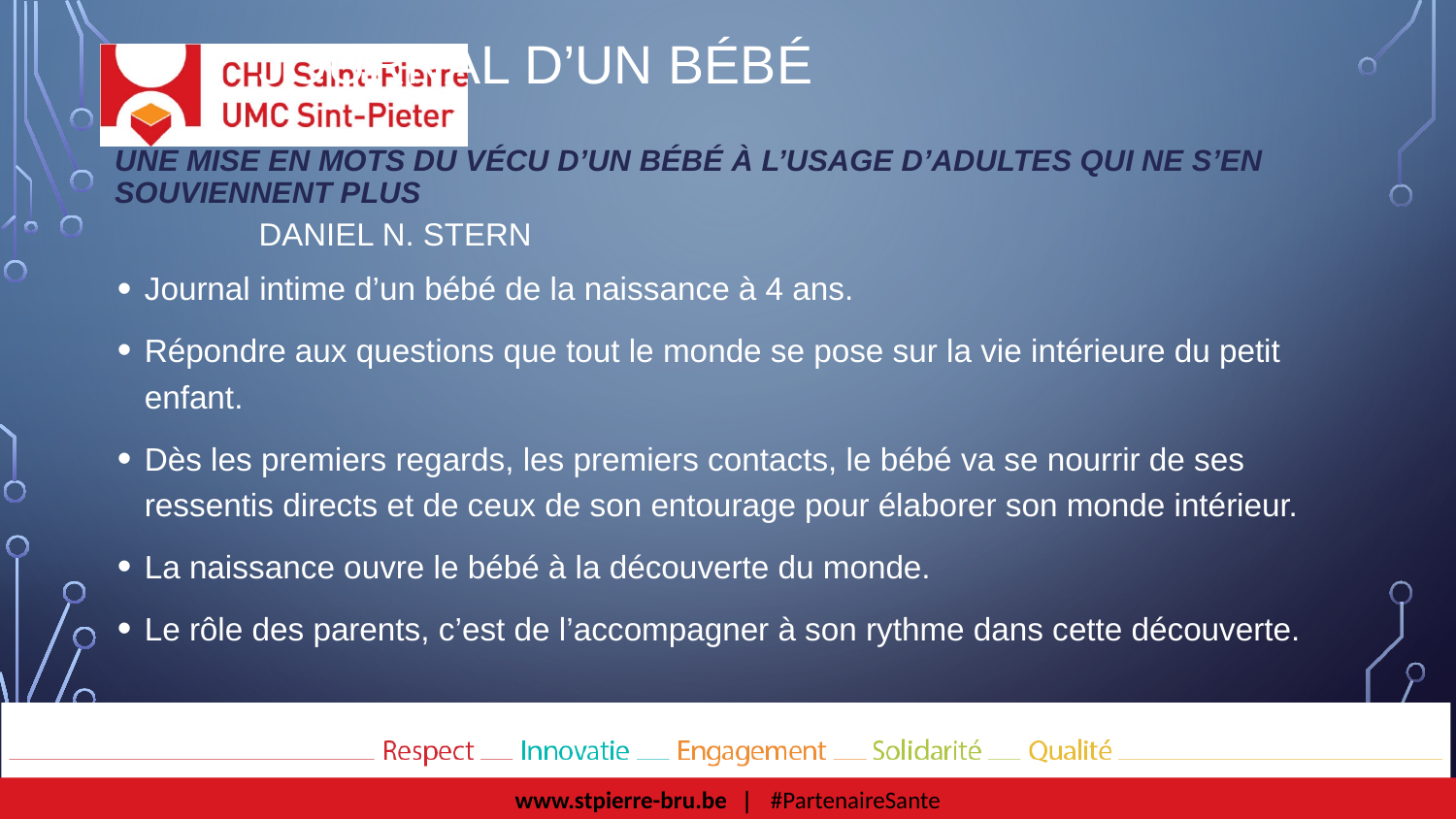

# Journal d’un bébé Une mise en mots du vécu d’un bébé à l’usage d’adultes qui ne s’en souviennent plus   						Daniel N. Stern
Journal intime d’un bébé de la naissance à 4 ans.
Répondre aux questions que tout le monde se pose sur la vie intérieure du petit enfant.
Dès les premiers regards, les premiers contacts, le bébé va se nourrir de ses ressentis directs et de ceux de son entourage pour élaborer son monde intérieur.
La naissance ouvre le bébé à la découverte du monde.
Le rôle des parents, c’est de l’accompagner à son rythme dans cette découverte.